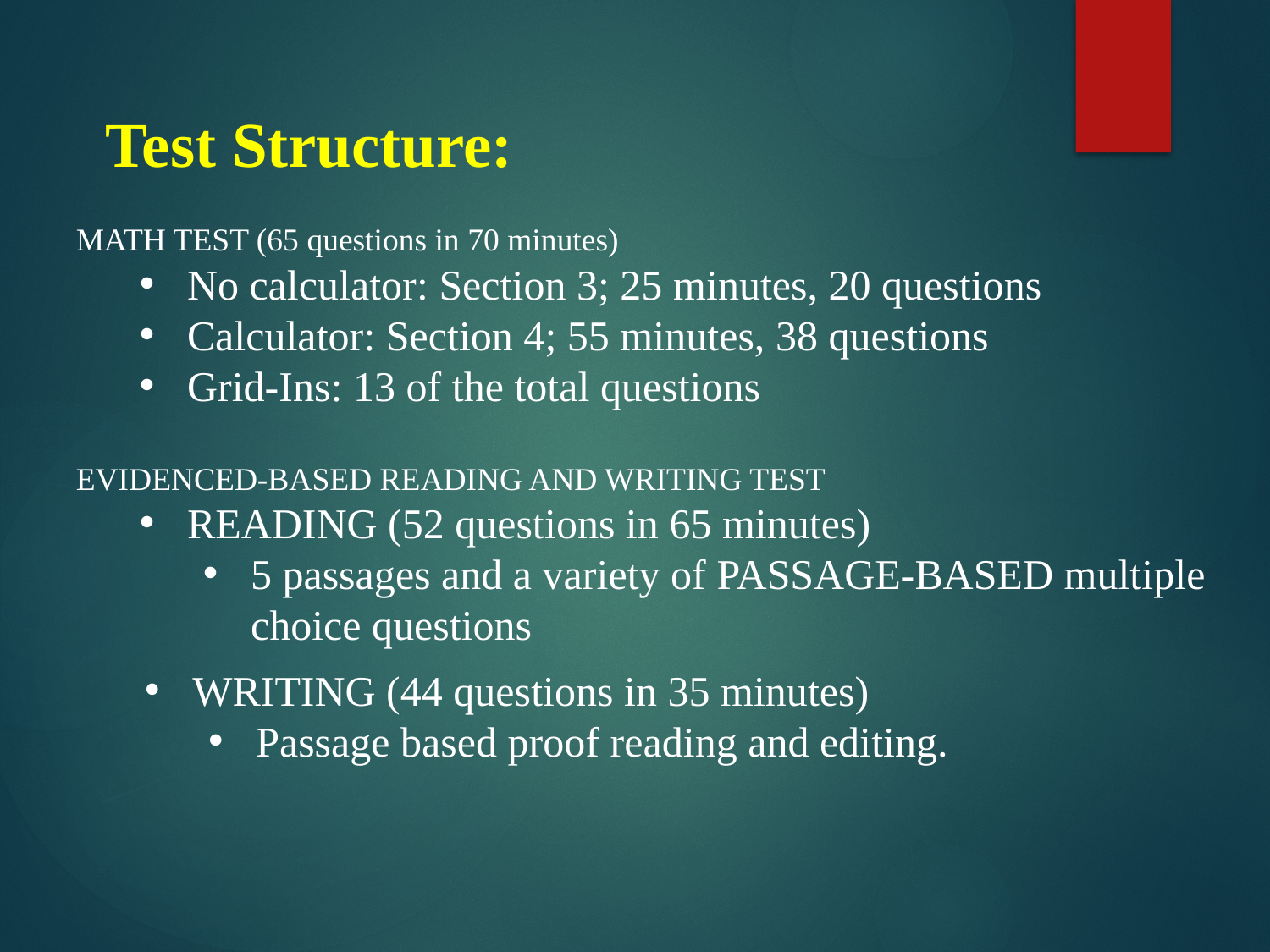

Test Structure:
MATH TEST (65 questions in 70 minutes)
No calculator: Section 3; 25 minutes, 20 questions
Calculator: Section 4; 55 minutes, 38 questions
Grid-Ins: 13 of the total questions
EVIDENCED-BASED READING AND WRITING TEST
READING (52 questions in 65 minutes)
5 passages and a variety of PASSAGE-BASED multiple choice questions
WRITING (44 questions in 35 minutes)
Passage based proof reading and editing.